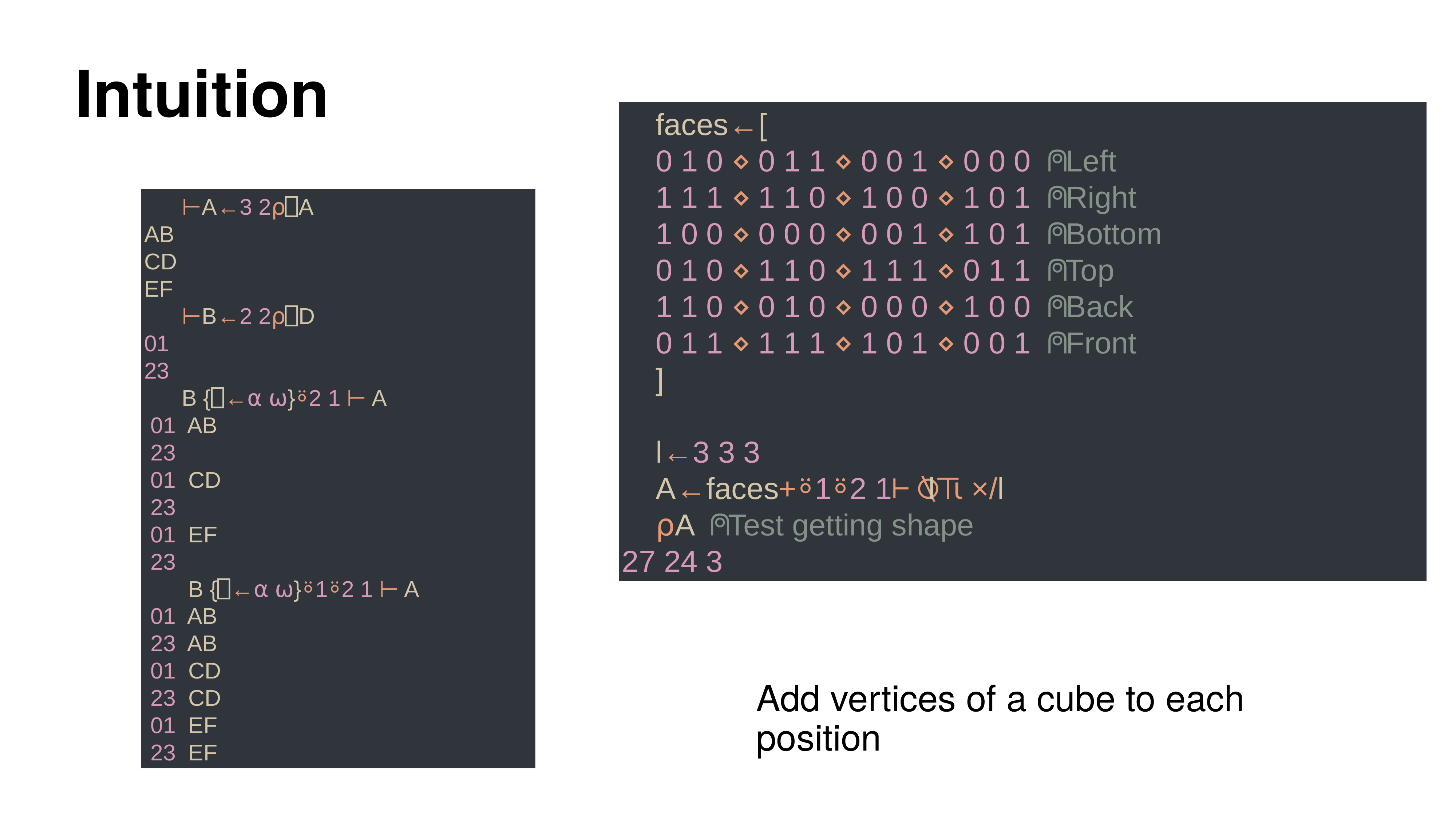

# Intuition
    faces←[
    0 1 0 ⋄ 0 1 1 ⋄ 0 0 1 ⋄ 0 0 0 ⍝ Left
    1 1 1 ⋄ 1 1 0 ⋄ 1 0 0 ⋄ 1 0 1 ⍝ Right
    1 0 0 ⋄ 0 0 0 ⋄ 0 0 1 ⋄ 1 0 1 ⍝ Bottom
    0 1 0 ⋄ 1 1 0 ⋄ 1 1 1 ⋄ 0 1 1 ⍝ Top
    1 1 0 ⋄ 0 1 0 ⋄ 0 0 0 ⋄ 1 0 0 ⍝ Back
    0 1 1 ⋄ 1 1 1 ⋄ 1 0 1 ⋄ 0 0 1 ⍝ Front
    ]

    l←3 3 3
    A←faces+⍤1⍤2 1⊢⍉l⊤⍳×/l
    ⍴A ⍝ Test getting shape
27 24 3
      ⊢A←3 2⍴⎕A
AB
CD
EF
      ⊢B←2 2⍴⎕D
01
23
      B {⎕←⍺ ⍵}⍤2 1 ⊢ A
 01  AB
 23
 01  CD
 23
 01  EF
 23
       B {⎕←⍺ ⍵}⍤1⍤2 1 ⊢ A
 01  AB
 23  AB
 01  CD
 23  CD
 01  EF
 23  EF
Add vertices of a cube to each position